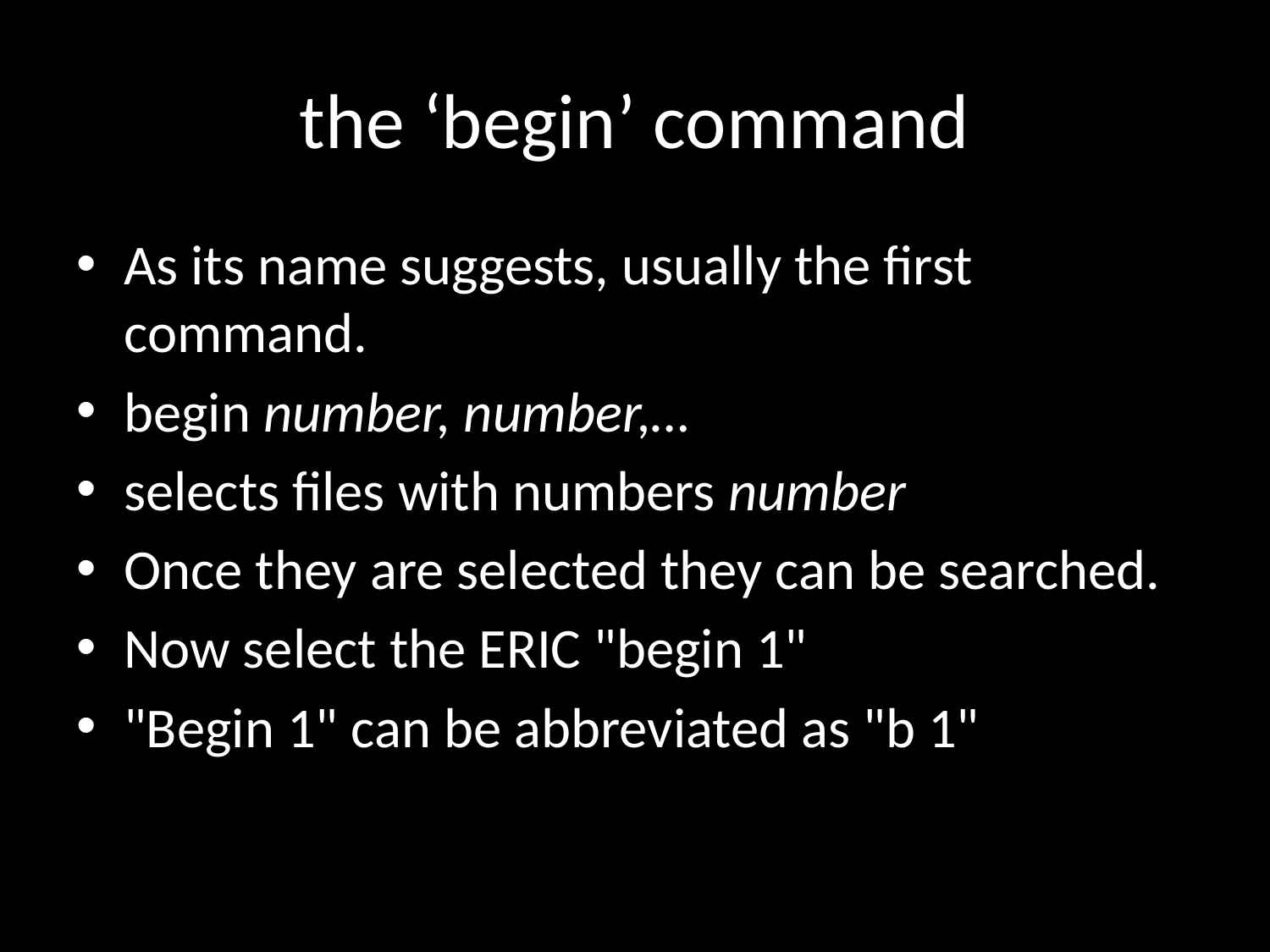

# the ‘begin’ command
As its name suggests, usually the first command.
begin number, number,…
selects files with numbers number
Once they are selected they can be searched.
Now select the ERIC "begin 1"
"Begin 1" can be abbreviated as "b 1"